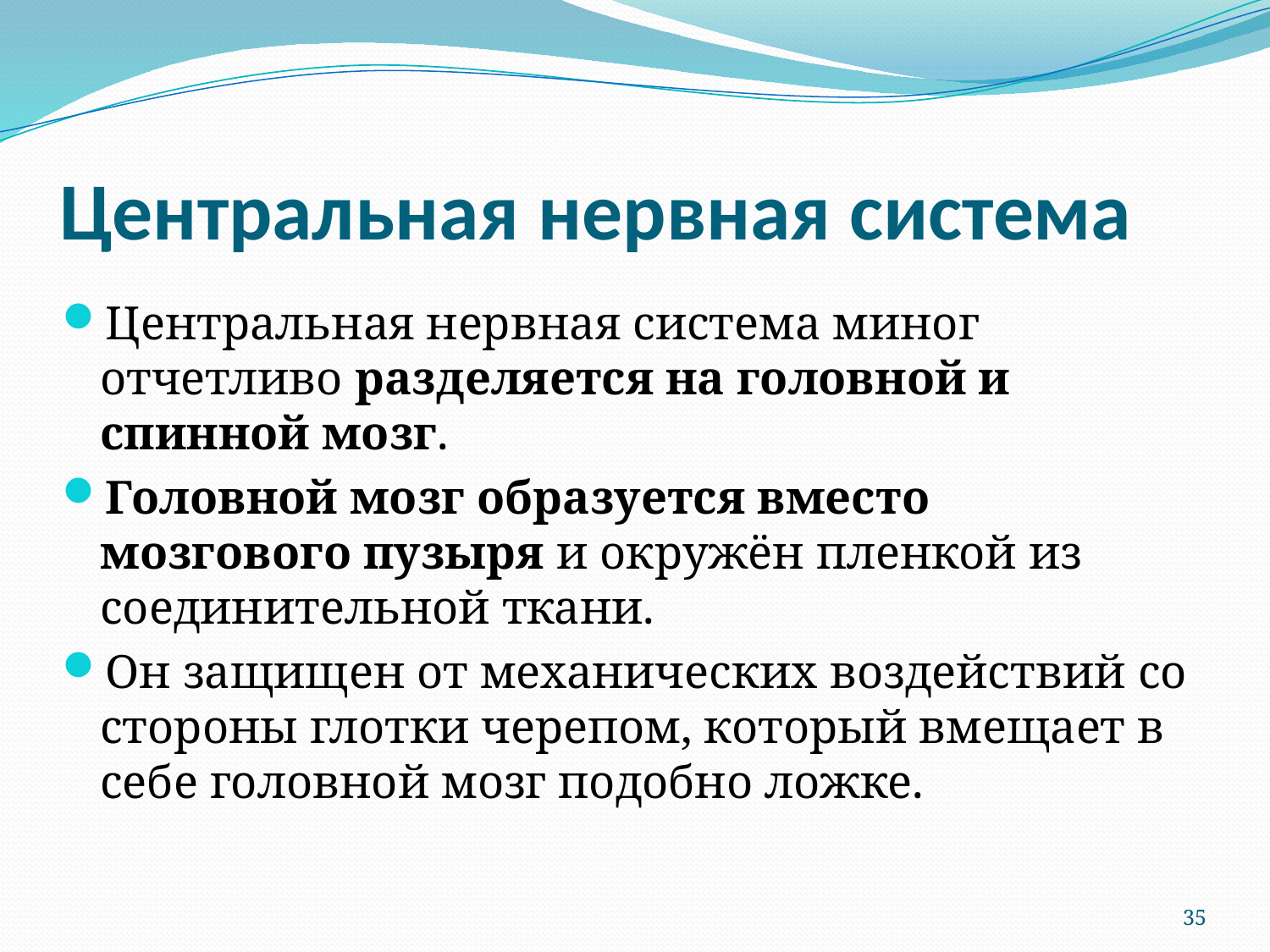

# Центральная нервная система
Центральная нервная система миног отчетливо разделяется на головной и спинной мозг.
Головной мозг образуется вместо мозгового пузыря и окружён пленкой из соединительной ткани.
Он защищен от механических воздействий со стороны глотки черепом, который вмещает в себе головной мозг подобно ложке.
35